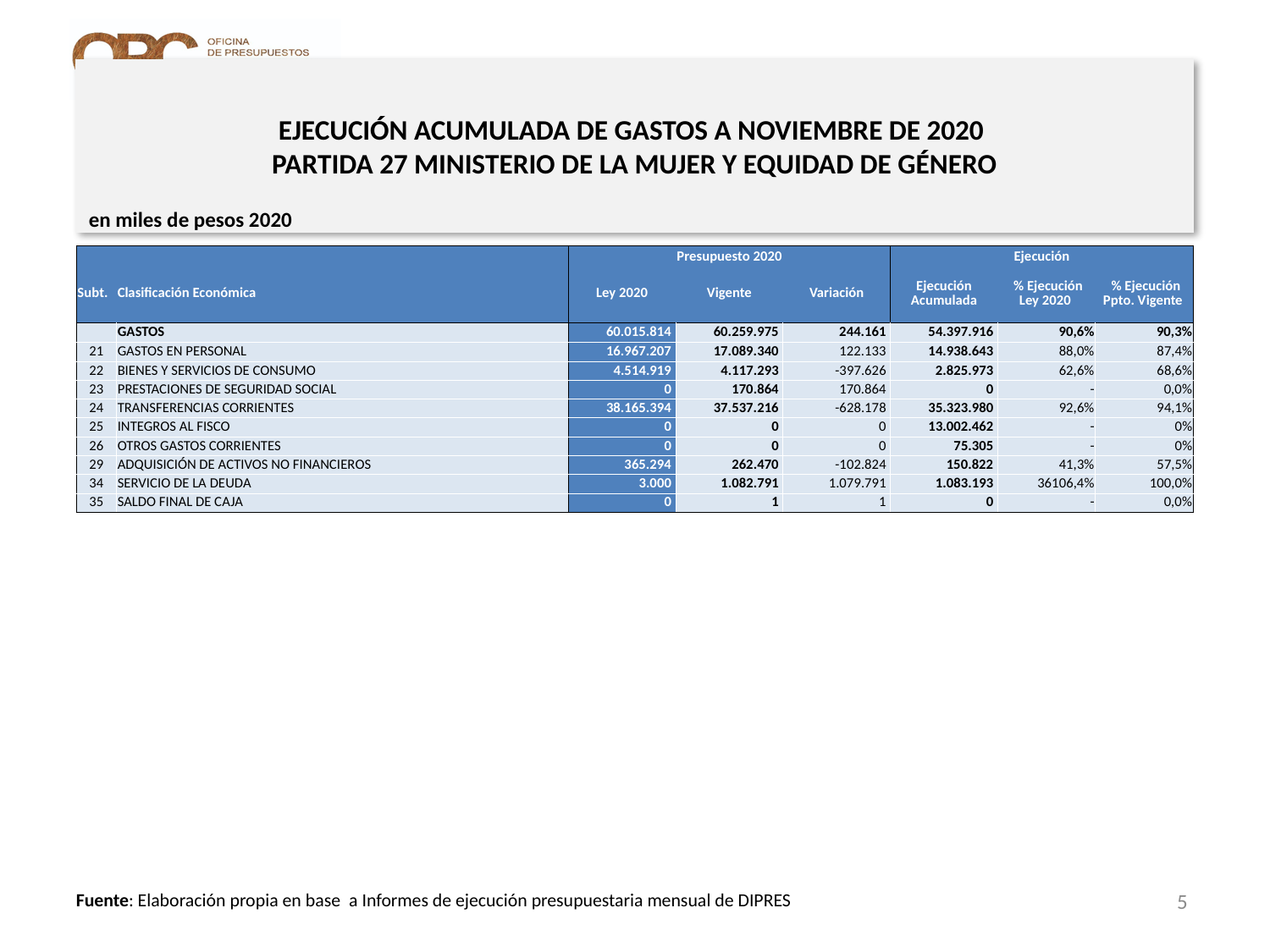

# EJECUCIÓN ACUMULADA DE GASTOS A NOVIEMBRE DE 2020 PARTIDA 27 MINISTERIO DE LA MUJER Y EQUIDAD DE GÉNERO
en miles de pesos 2020
|  |  | Presupuesto 2020 |  |  | Ejecución |  |  |
| --- | --- | --- | --- | --- | --- | --- | --- |
| Subt. | Clasificación Económica | Ley 2020 | Vigente | Variación | Ejecución Acumulada | % Ejecución Ley 2020 | % Ejecución Ppto. Vigente |
|  | GASTOS | 60.015.814 | 60.259.975 | 244.161 | 54.397.916 | 90,6% | 90,3% |
| 21 | GASTOS EN PERSONAL | 16.967.207 | 17.089.340 | 122.133 | 14.938.643 | 88,0% | 87,4% |
| 22 | BIENES Y SERVICIOS DE CONSUMO | 4.514.919 | 4.117.293 | -397.626 | 2.825.973 | 62,6% | 68,6% |
| 23 | PRESTACIONES DE SEGURIDAD SOCIAL | 0 | 170.864 | 170.864 | 0 | - | 0,0% |
| 24 | TRANSFERENCIAS CORRIENTES | 38.165.394 | 37.537.216 | -628.178 | 35.323.980 | 92,6% | 94,1% |
| 25 | INTEGROS AL FISCO | 0 | 0 | 0 | 13.002.462 | - | 0% |
| 26 | OTROS GASTOS CORRIENTES | 0 | 0 | 0 | 75.305 | - | 0% |
| 29 | ADQUISICIÓN DE ACTIVOS NO FINANCIEROS | 365.294 | 262.470 | -102.824 | 150.822 | 41,3% | 57,5% |
| 34 | SERVICIO DE LA DEUDA | 3.000 | 1.082.791 | 1.079.791 | 1.083.193 | 36106,4% | 100,0% |
| 35 | SALDO FINAL DE CAJA | 0 | 1 | 1 | 0 | - | 0,0% |
5